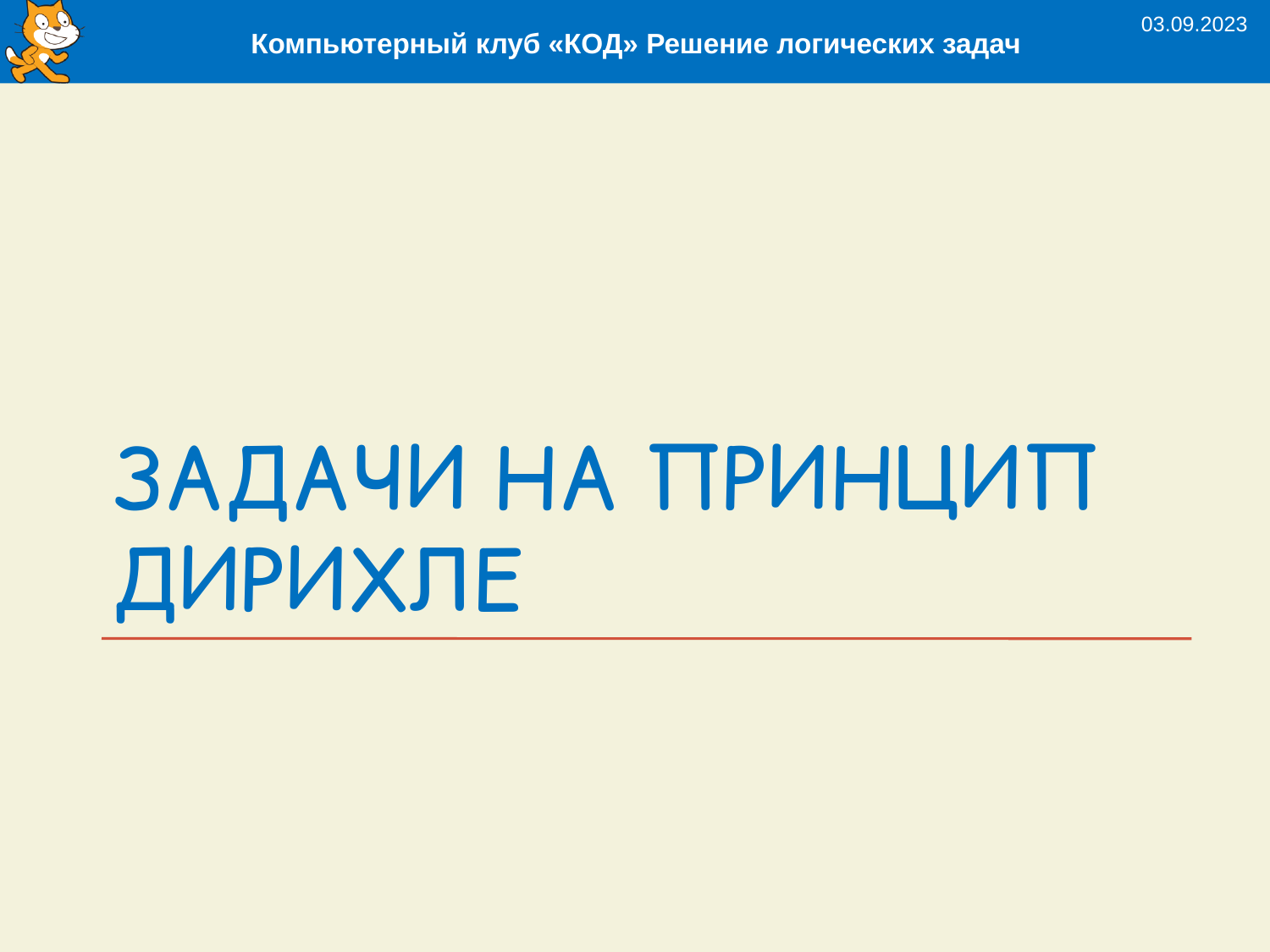

03.09.2023
Компьютерный клуб «КОД» Решение логических задач
# Задачи на принцип дирихле